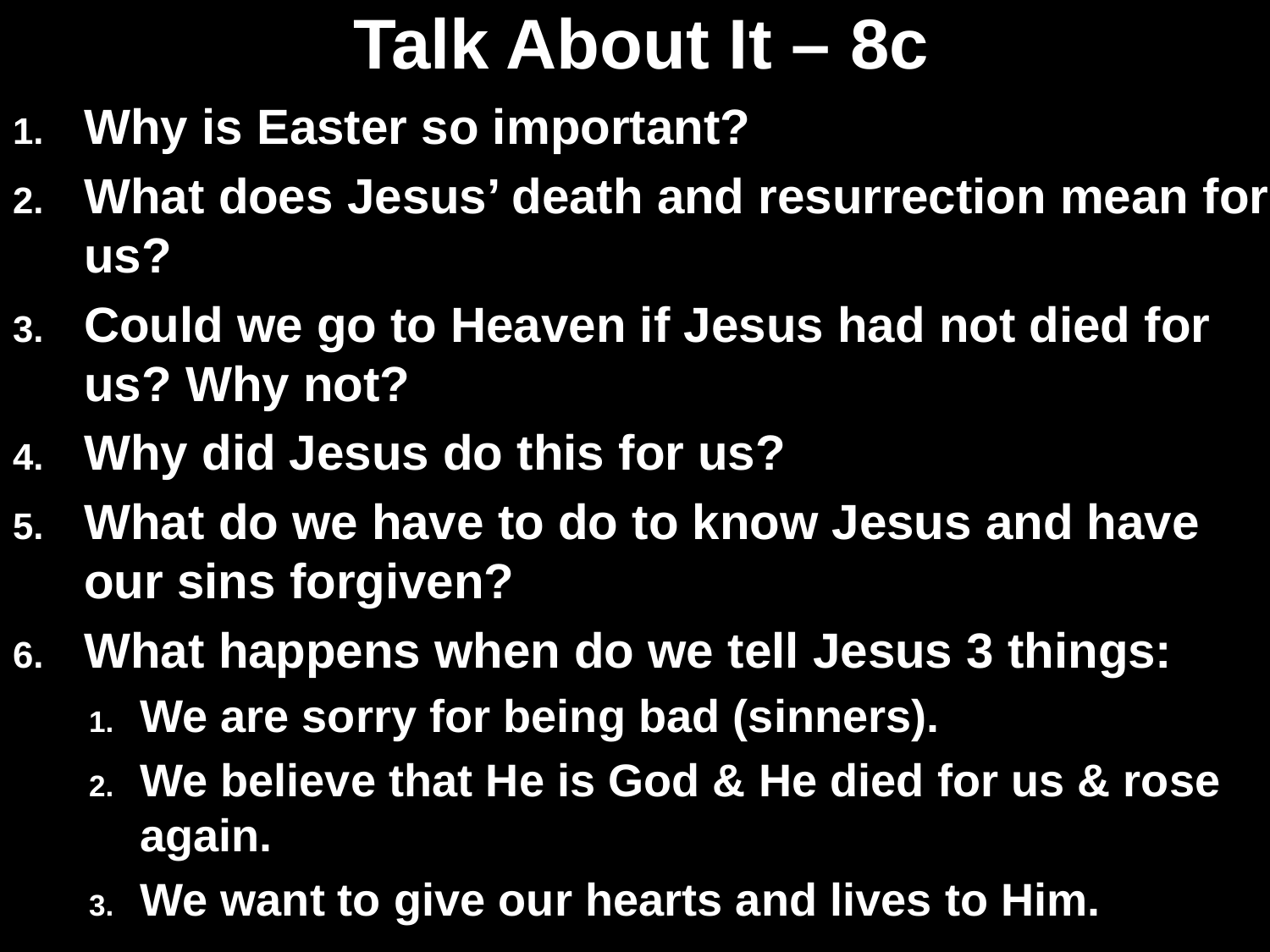

# Talk About It – 8c
Why is Easter so important?
What does Jesus’ death and resurrection mean for us?
Could we go to Heaven if Jesus had not died for us? Why not?
Why did Jesus do this for us?
What do we have to do to know Jesus and have our sins forgiven?
What happens when do we tell Jesus 3 things:
We are sorry for being bad (sinners).
We believe that He is God & He died for us & rose again.
We want to give our hearts and lives to Him.

;